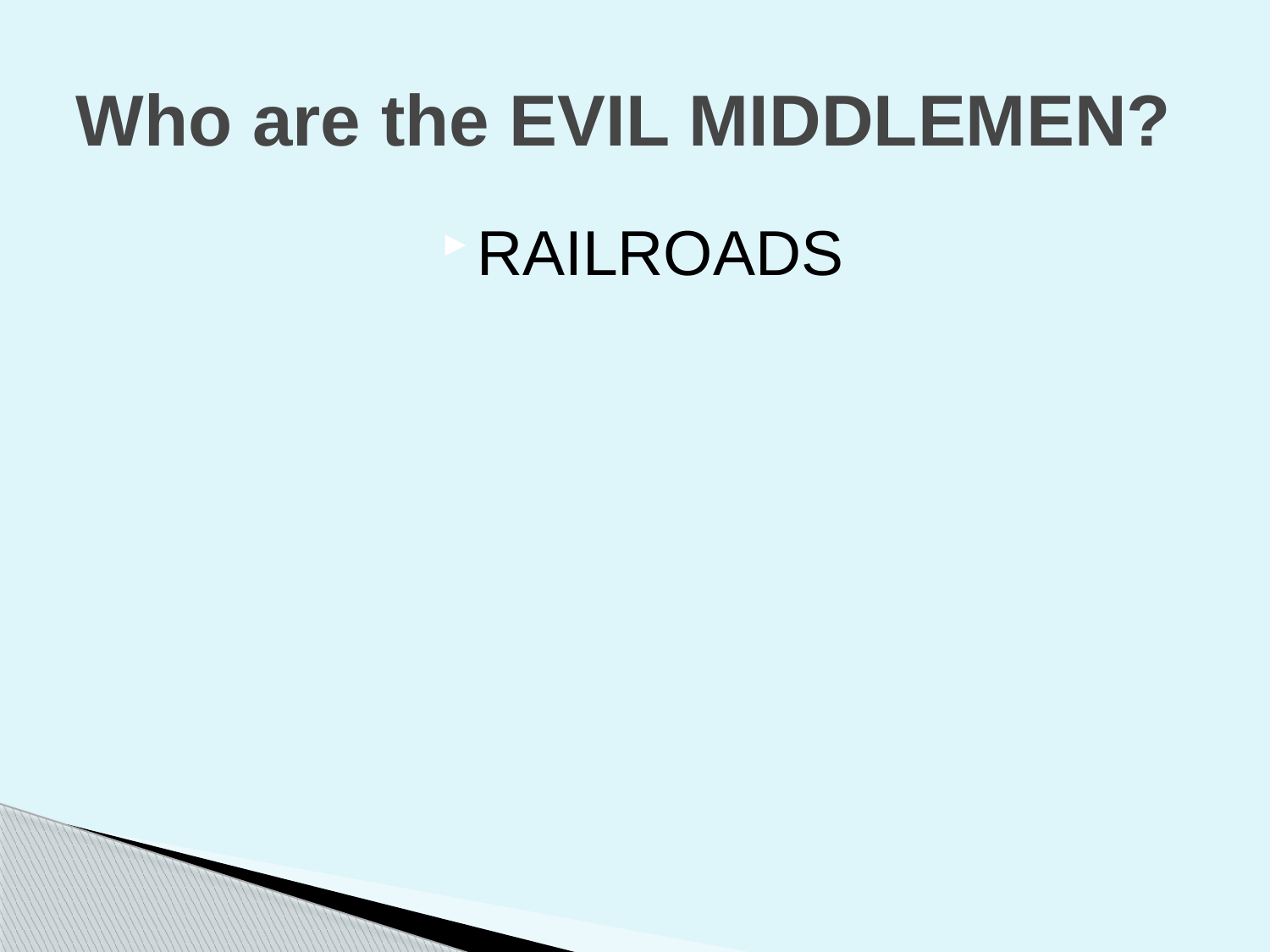

# Who are the EVIL MIDDLEMEN?
RAILROADS